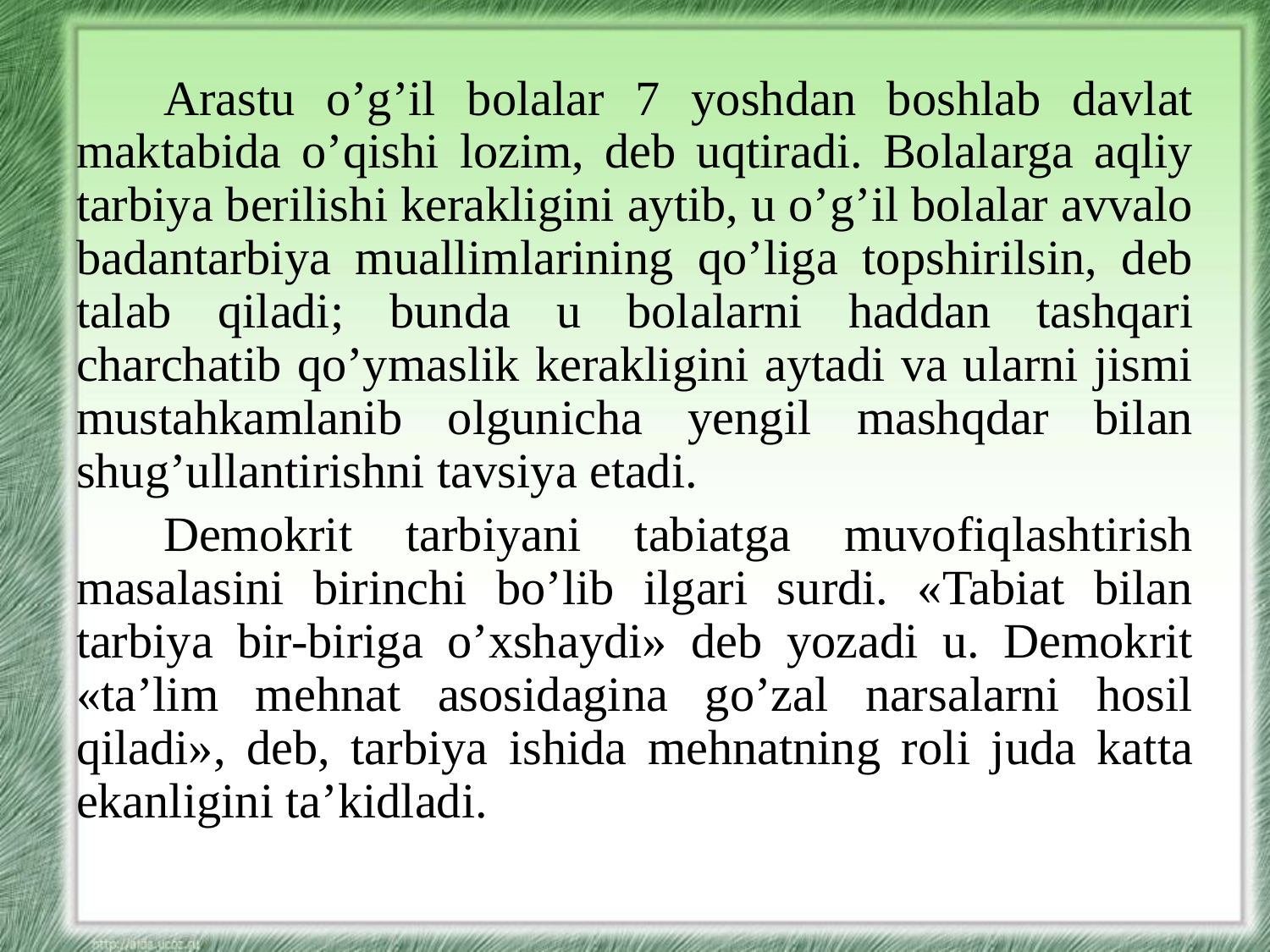

Arastu o’g’il bolalar 7 yoshdan boshlab davlat maktabida o’qishi lozim, deb uqtiradi. Bolalarga aqliy tarbiya berilishi kerakligini aytib, u o’g’il bolalar avvalo badantarbiya muallimlarining qo’liga topshirilsin, deb talab qiladi; bunda u bolalarni haddan tashqari charchatib qo’ymaslik kerakligini aytadi va ularni jismi mustahkamlanib olgunicha yengil mashqdar bilan shug’ullantirishni tavsiya etadi.
Demokrit tarbiyani tabiatga muvofiqlashtirish masalasini birinchi bo’lib ilgari surdi. «Tabiat bilan tarbiya bir-biriga o’xshaydi» deb yozadi u. Demokrit «ta’lim mehnat asosidagina go’zal narsalarni hosil qiladi», deb, tarbiya ishida mehnatning roli juda katta ekanligini ta’kidladi.